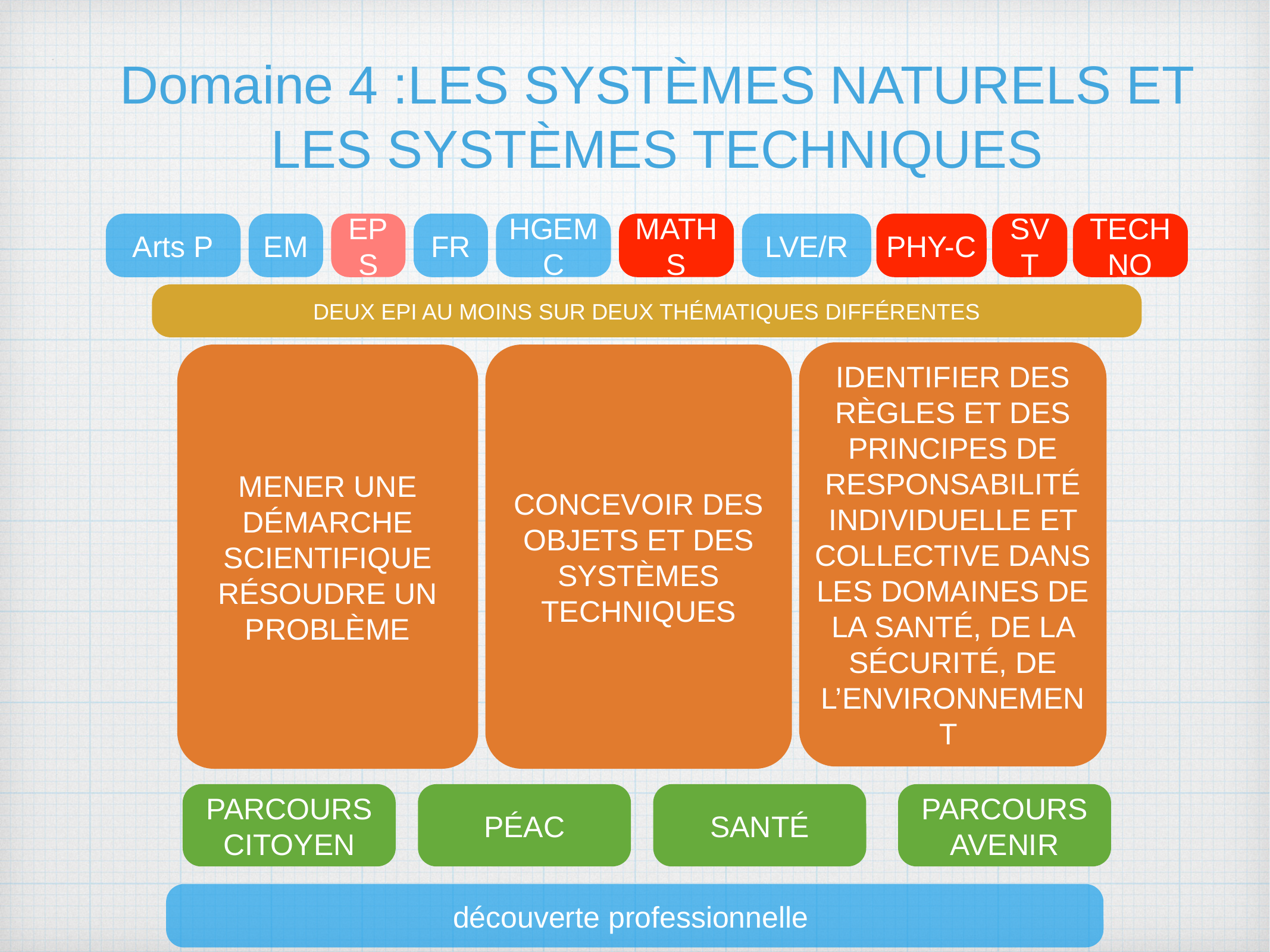

# Domaine 4 :LES SYSTÈMES NATURELS ET LES SYSTÈMES TECHNIQUES
Arts P
EM
EPS
FR
HGEMC
MATHS
LVE/R
PHY-C
SVT
TECHNO
DEUX EPI AU MOINS SUR DEUX THÉMATIQUES DIFFÉRENTES
Identifier des règles et des principes de responsabilité individuelle et collective dans les domaines de la santé, de la sécurité, de l’environnement
MENER UNE DÉMARCHE SCIENTIFIQUE RÉSOUDRE UN PROBLÈME
CONCEVOIR DES OBJETS ET DES SYSTÈMES TECHNIQUES
PARCOURS CITOYEN
PÉAC
SANTÉ
PARCOURS AVENIR
découverte professionnelle